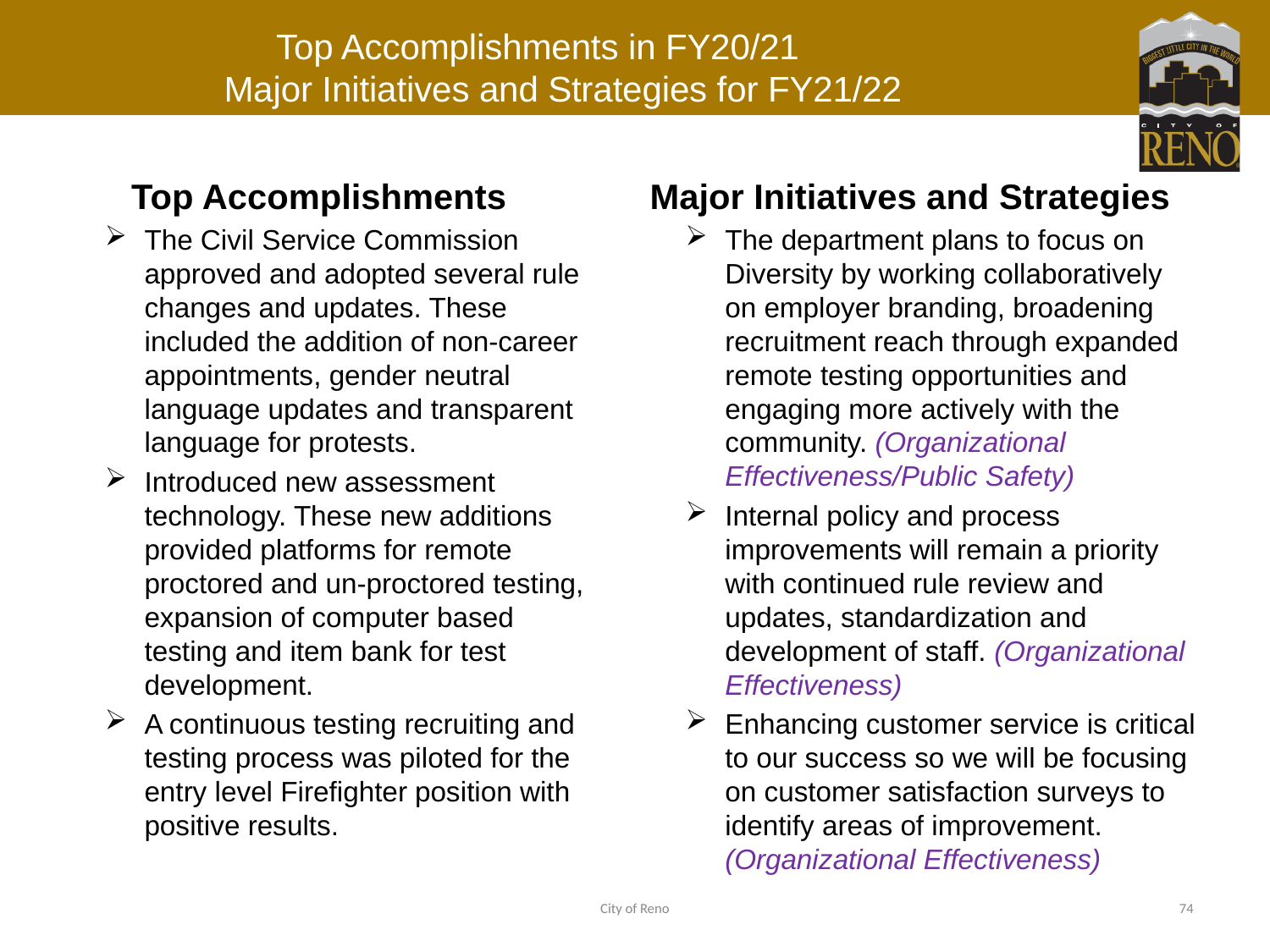

# Top Accomplishments in FY20/21 Major Initiatives and Strategies for FY21/22
Top Accomplishments
The Civil Service Commission approved and adopted several rule changes and updates. These included the addition of non-career appointments, gender neutral language updates and transparent language for protests.
Introduced new assessment technology. These new additions provided platforms for remote proctored and un-proctored testing, expansion of computer based testing and item bank for test development.
A continuous testing recruiting and testing process was piloted for the entry level Firefighter position with positive results.

Major Initiatives and Strategies
The department plans to focus on Diversity by working collaboratively on employer branding, broadening recruitment reach through expanded remote testing opportunities and engaging more actively with the community. (Organizational Effectiveness/Public Safety)
Internal policy and process improvements will remain a priority with continued rule review and updates, standardization and development of staff. (Organizational Effectiveness)
Enhancing customer service is critical to our success so we will be focusing on customer satisfaction surveys to identify areas of improvement. (Organizational Effectiveness)

City of Reno
74